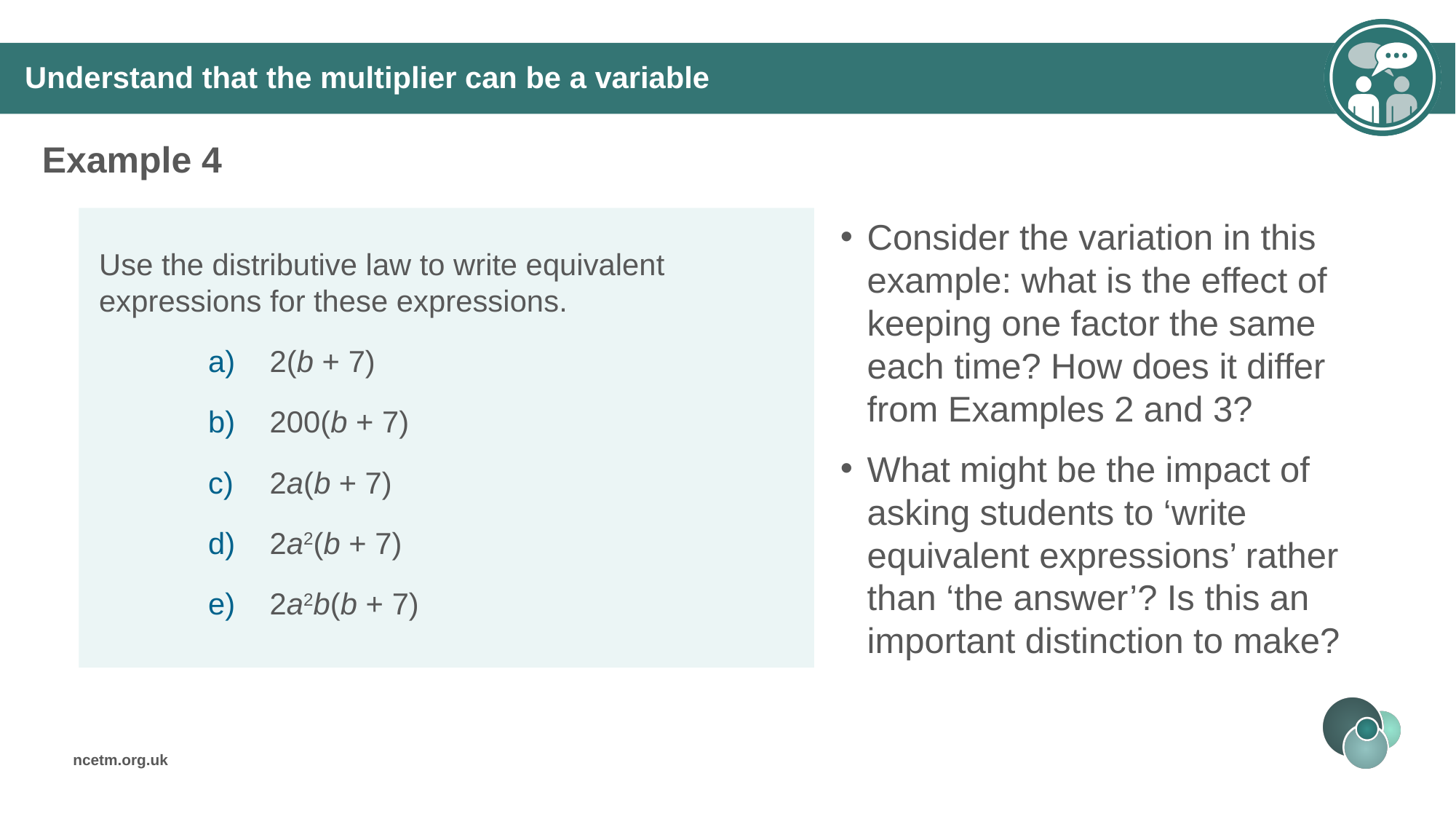

# Understand that the multiplier can be a variable
Example 4
Consider the variation in this example: what is the effect of keeping one factor the same each time? How does it differ from Examples 2 and 3?
What might be the impact of asking students to ‘write equivalent expressions’ rather than ‘the answer’? Is this an important distinction to make?

Use the distributive law to write equivalent expressions for these expressions.
2(b + 7)
200(b + 7)
2a(b + 7)
2a2(b + 7)
2a2b(b + 7)